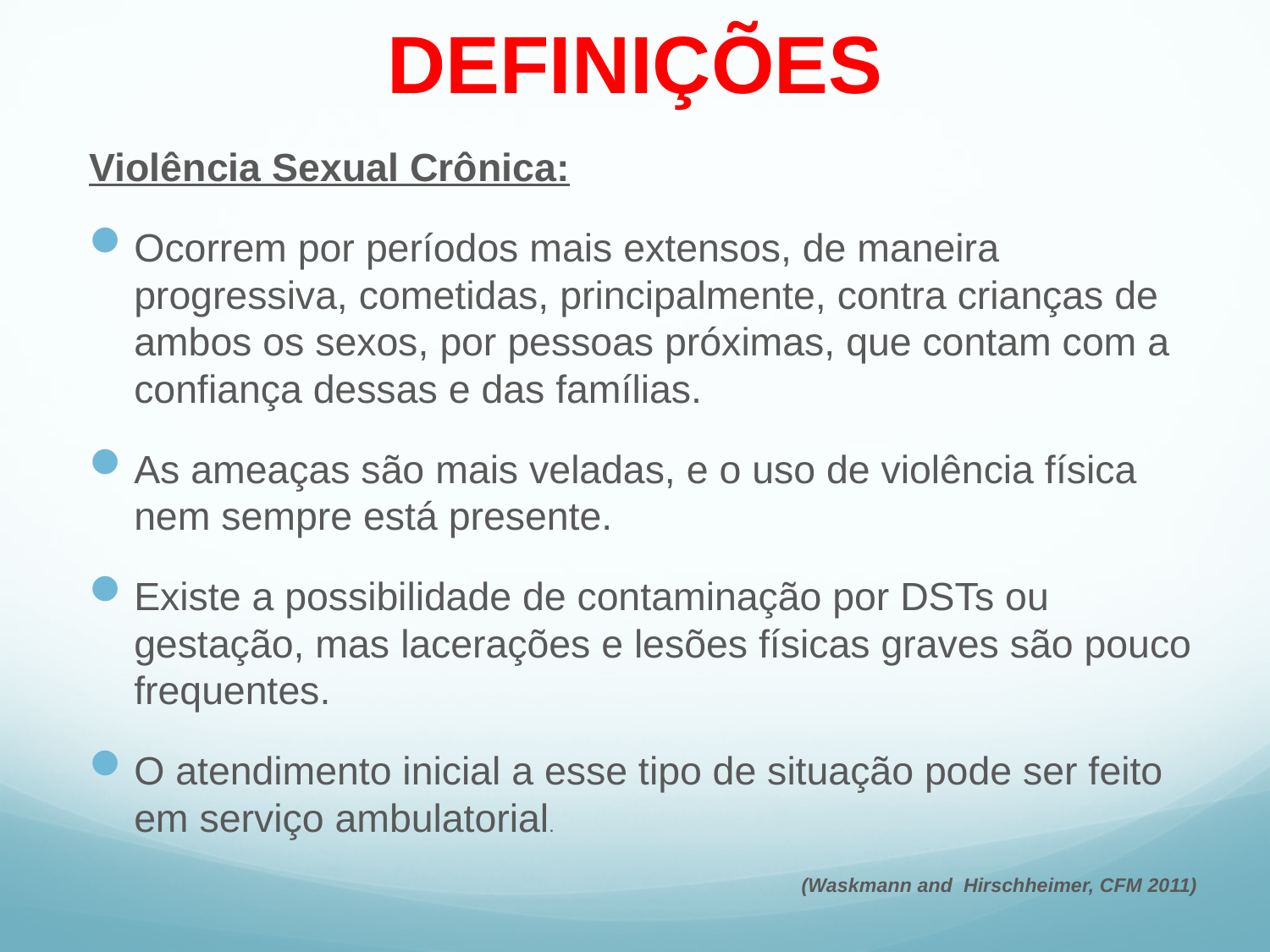

# DEFINIÇÕES
Violência Sexual Crônica:
Ocorrem por períodos mais extensos, de maneira progressiva, cometidas, principalmente, contra crianças de ambos os sexos, por pessoas próximas, que contam com a confiança dessas e das famílias.
As ameaças são mais veladas, e o uso de violência física nem sempre está presente.
Existe a possibilidade de contaminação por DSTs ou gestação, mas lacerações e lesões físicas graves são pouco frequentes.
O atendimento inicial a esse tipo de situação pode ser feito em serviço ambulatorial.
 (Waskmann and  Hirschheimer, CFM 2011)